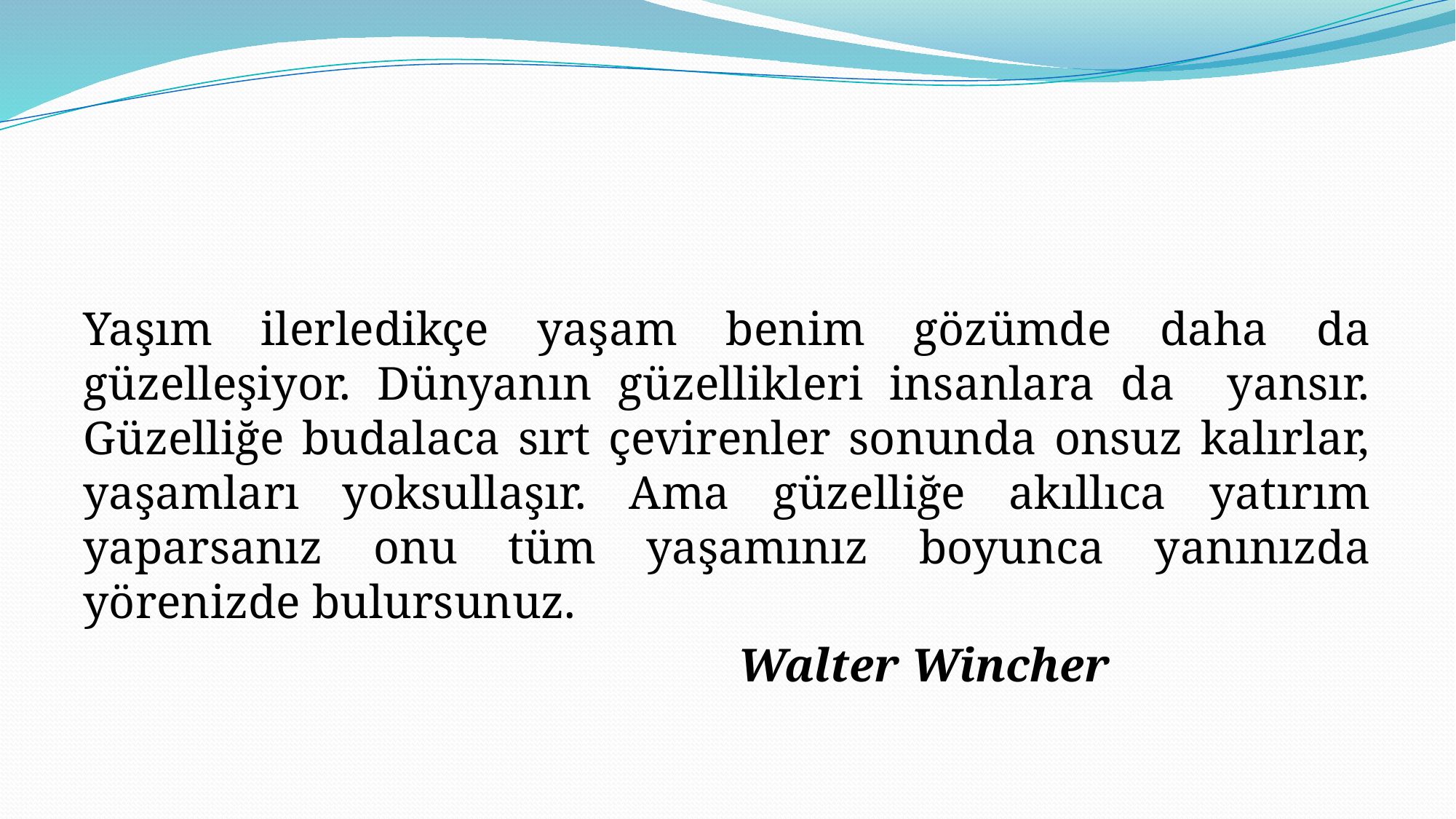

#

Yaşım ilerledikçe yaşam benim gözümde daha da güzelleşiyor. Dünyanın güzellikleri insanlara da  yansır. Güzelliğe budalaca sırt çevirenler sonunda onsuz kalırlar, yaşamları yoksullaşır. Ama güzelliğe akıllıca yatırım yaparsanız onu tüm yaşamınız boyunca yanınızda yörenizde bulursunuz.
						Walter Wincher